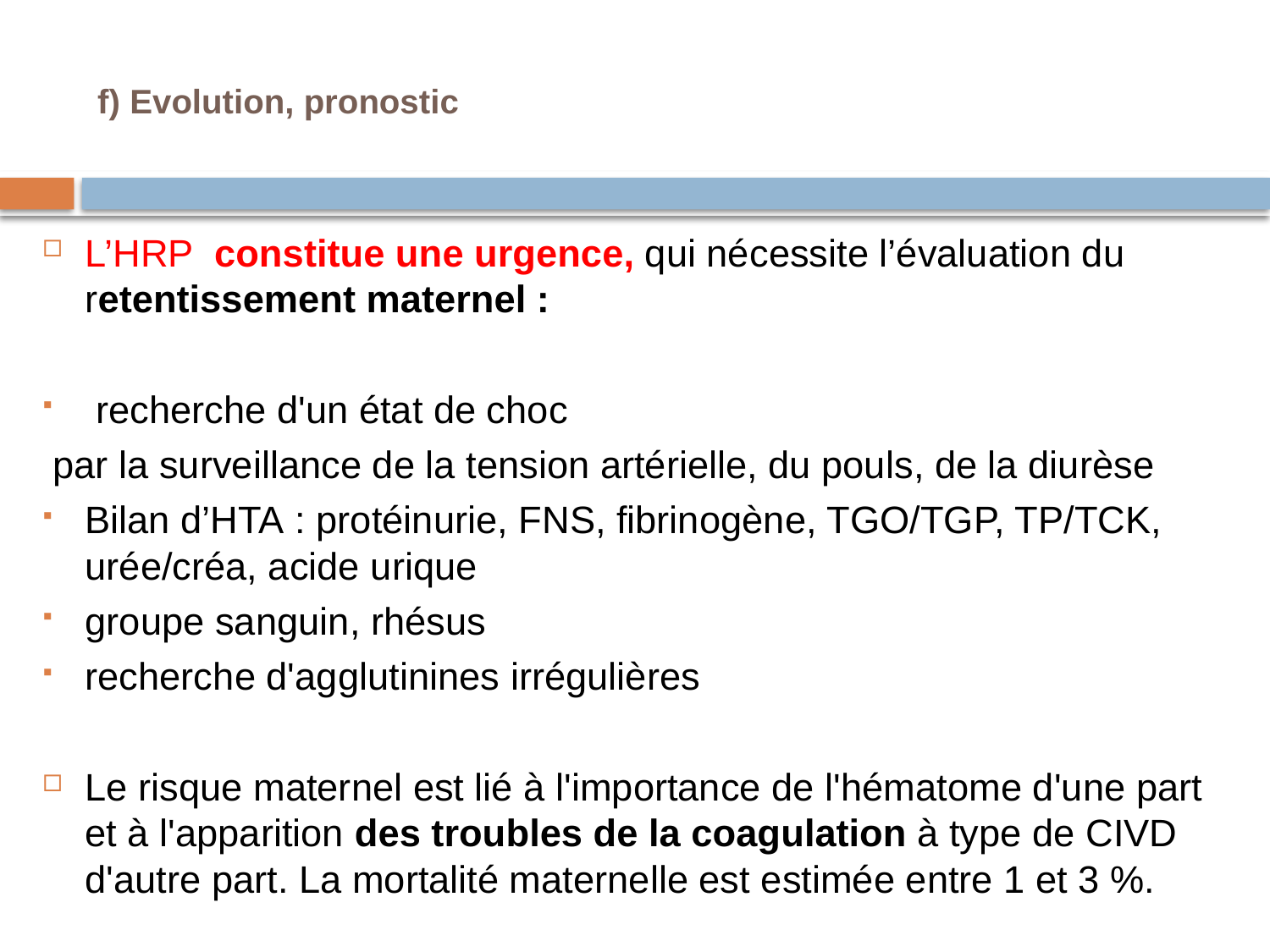

# f) Evolution, pronostic
L’HRP  constitue une urgence, qui nécessite l’évaluation du retentissement maternel :

 recherche d'un état de choc
 par la surveillance de la tension artérielle, du pouls, de la diurèse
Bilan d’HTA : protéinurie, FNS, fibrinogène, TGO/TGP, TP/TCK, urée/créa, acide urique
groupe sanguin, rhésus
recherche d'agglutinines irrégulières

Le risque maternel est lié à l'importance de l'hématome d'une part et à l'apparition des troubles de la coagulation à type de CIVD d'autre part. La mortalité maternelle est estimée entre 1 et 3 %.